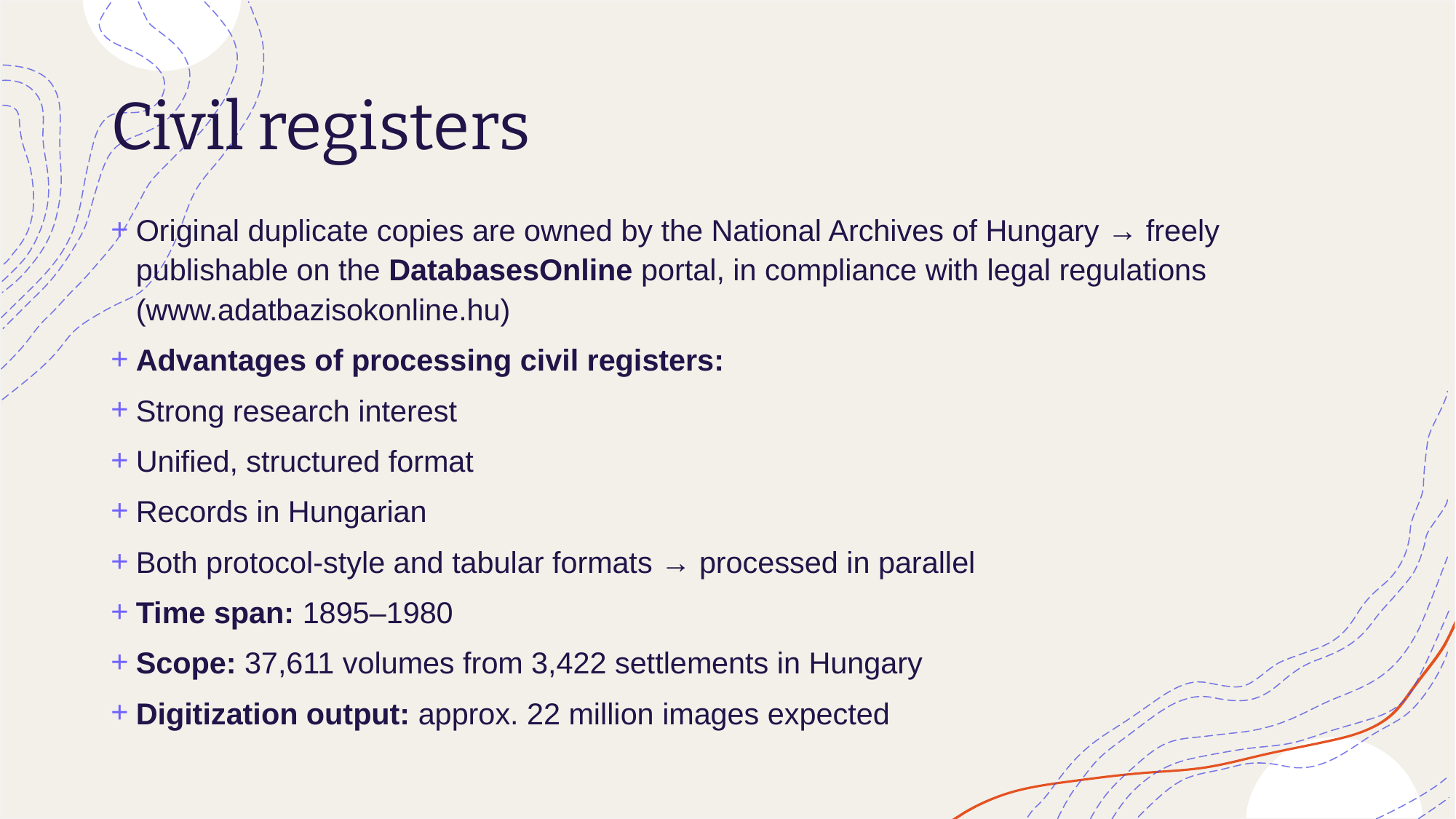

# Civil registers
Original duplicate copies are owned by the National Archives of Hungary → freely publishable on the DatabasesOnline portal, in compliance with legal regulations (www.adatbazisokonline.hu)
Advantages of processing civil registers:
Strong research interest
Unified, structured format
Records in Hungarian
Both protocol-style and tabular formats → processed in parallel
Time span: 1895–1980
Scope: 37,611 volumes from 3,422 settlements in Hungary
Digitization output: approx. 22 million images expected